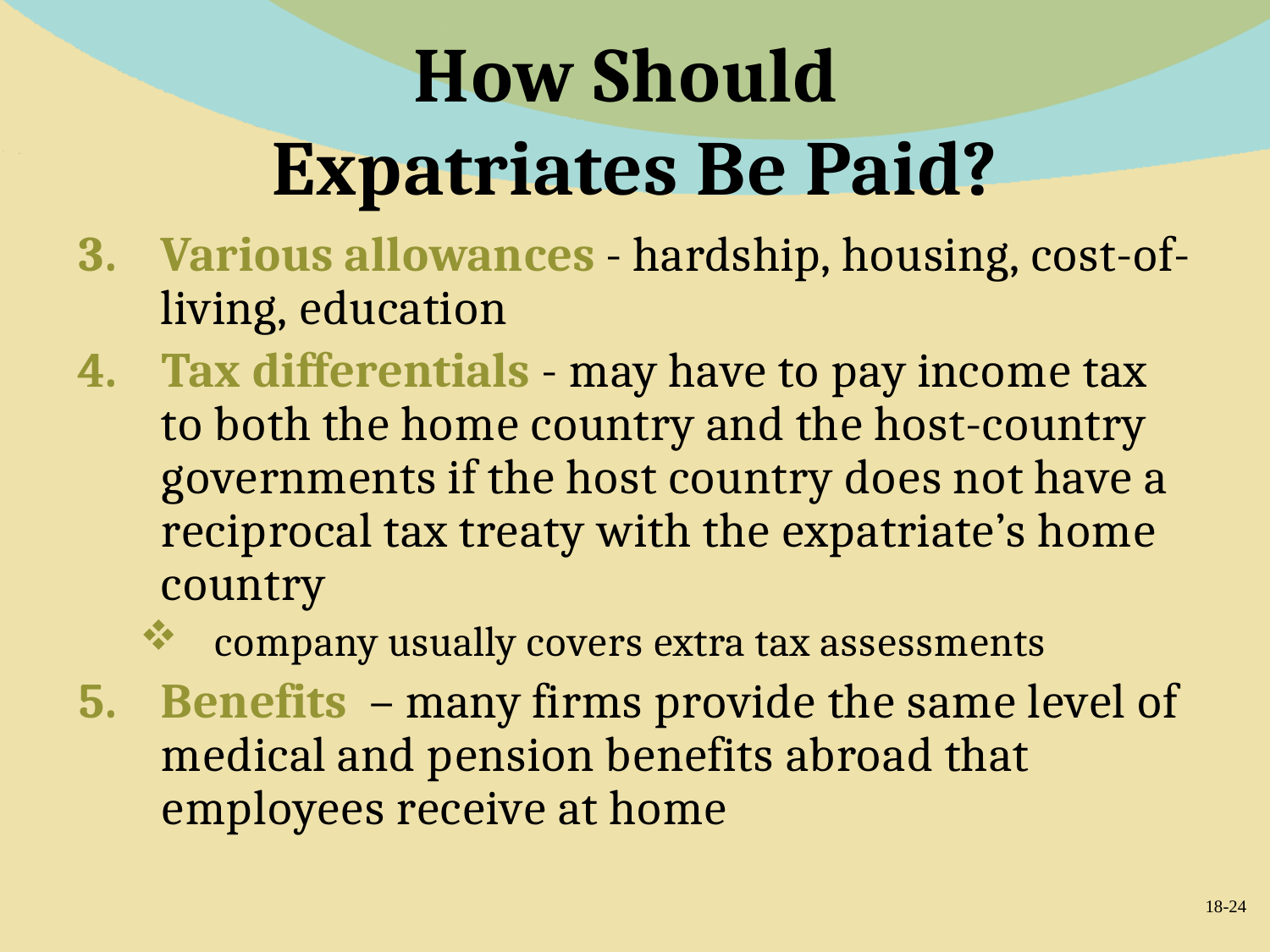

# How Should Expatriates Be Paid?
Various allowances - hardship, housing, cost-of-living, education
Tax differentials - may have to pay income tax to both the home country and the host-country governments if the host country does not have a reciprocal tax treaty with the expatriate’s home country
company usually covers extra tax assessments
Benefits  – many firms provide the same level of medical and pension benefits abroad that employees receive at home

18-24